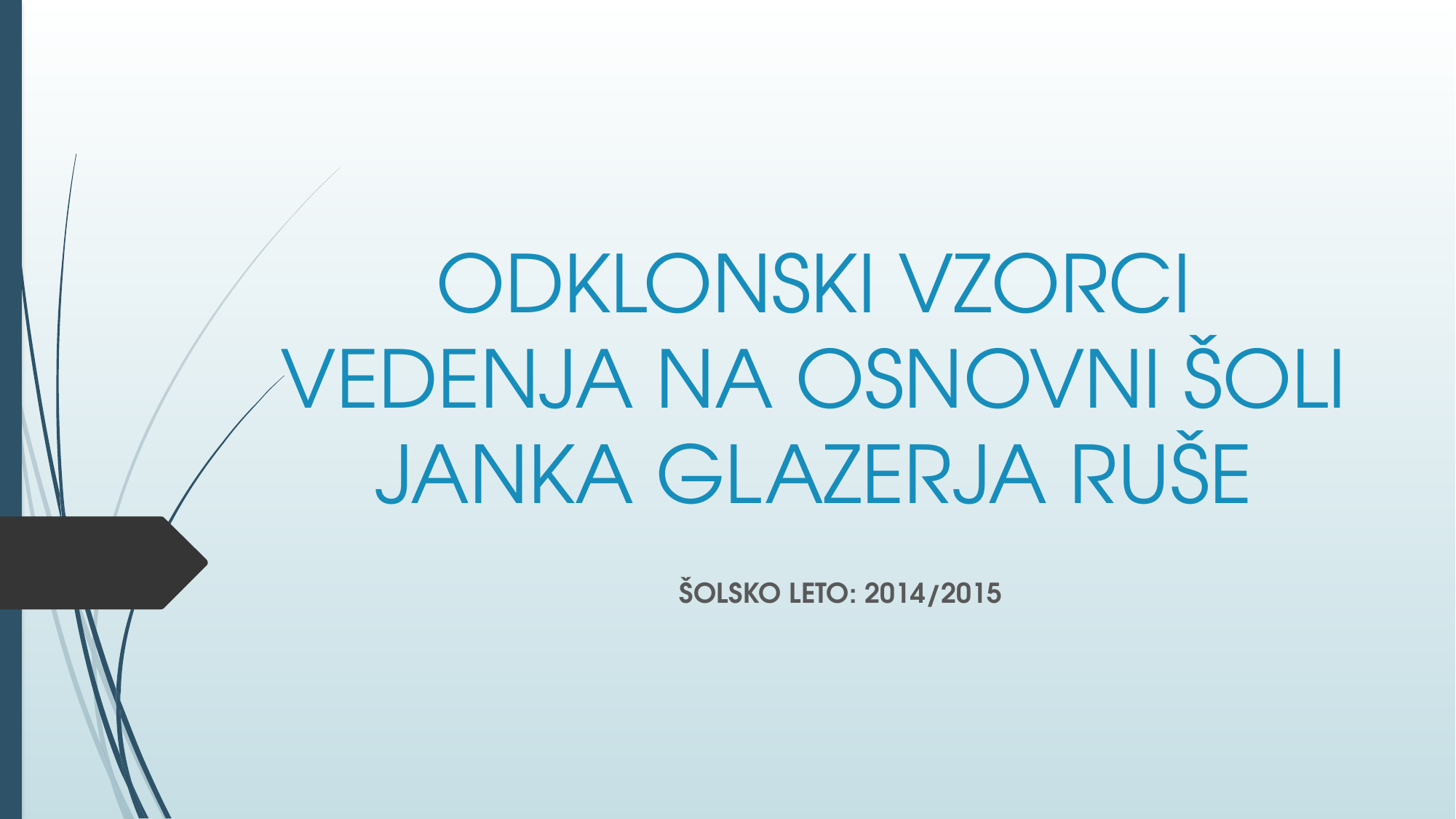

# ODKLONSKI VZORCI VEDENJA NA OSNOVNI ŠOLI JANKA GLAZERJA RUŠE
ŠOLSKO LETO: 2014/2015